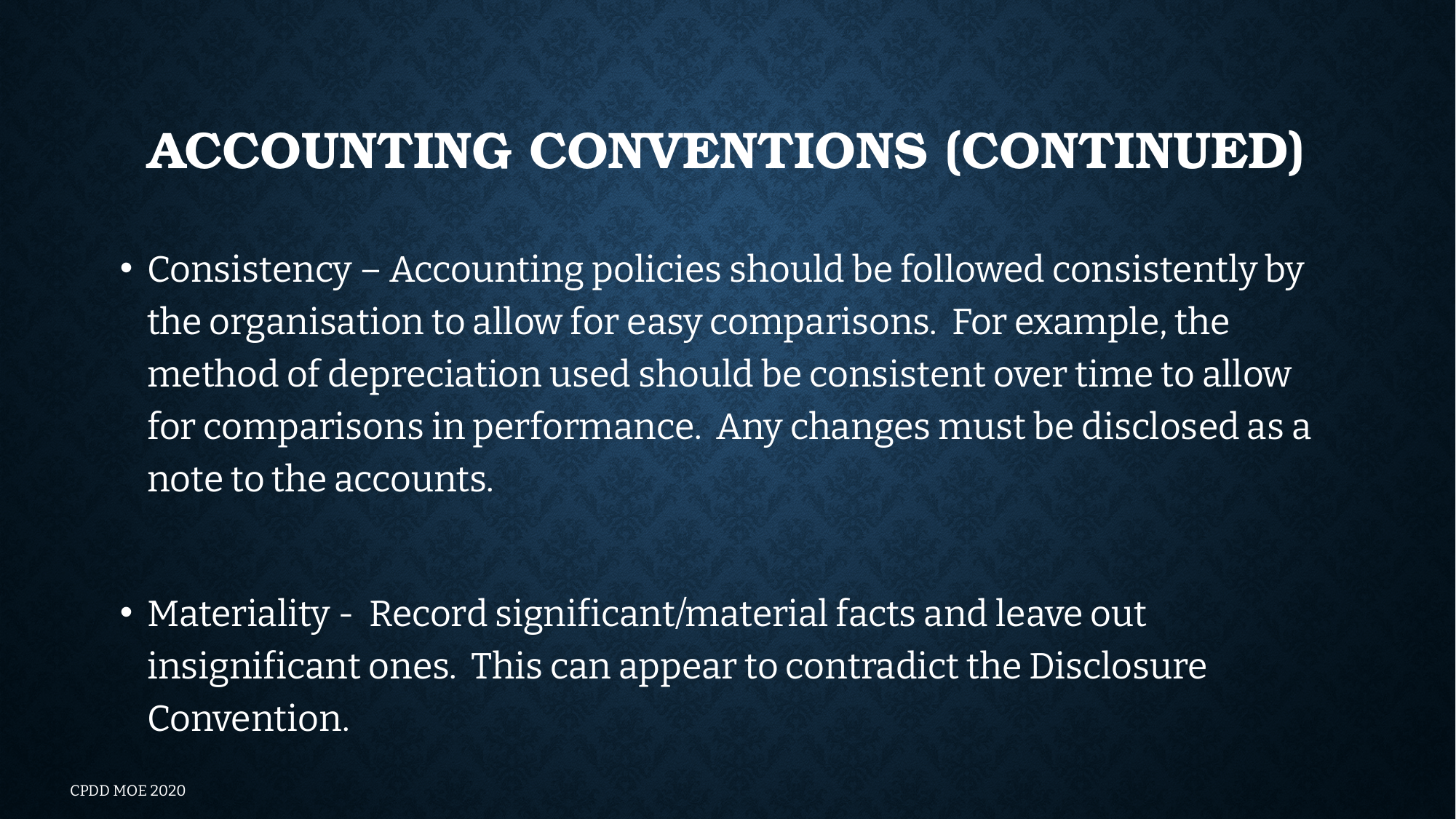

# Accounting conventions (continued)
Consistency – Accounting policies should be followed consistently by the organisation to allow for easy comparisons.  For example, the method of depreciation used should be consistent over time to allow for comparisons in performance.  Any changes must be disclosed as a note to the accounts.

Materiality -  Record significant/material facts and leave out insignificant ones.  This can appear to contradict the Disclosure Convention.

CPDD MOE 2020